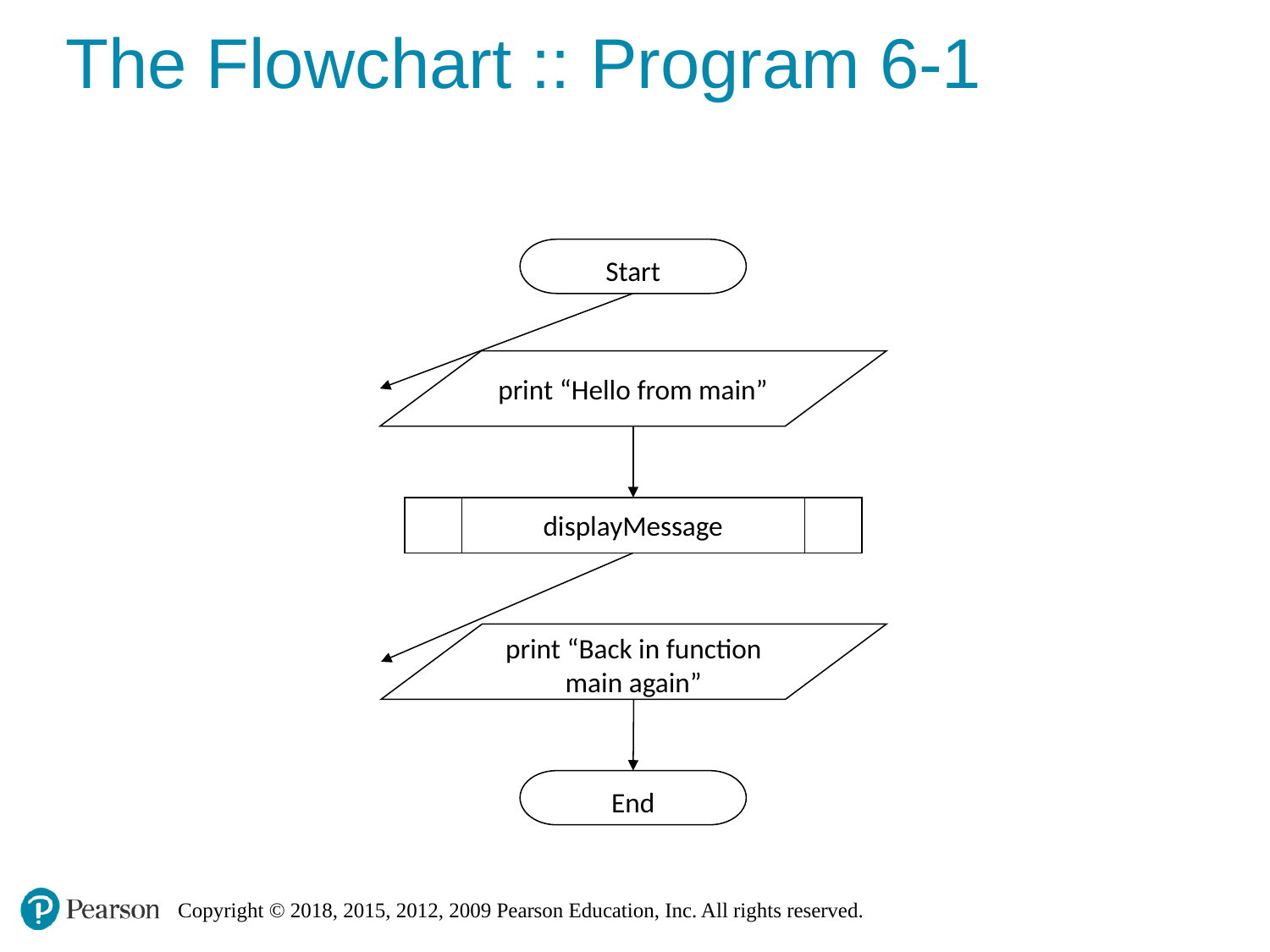

# The Flowchart :: Program 6-1
Start
print “Hello from main”
displayMessage
print “Back in function main again”
End